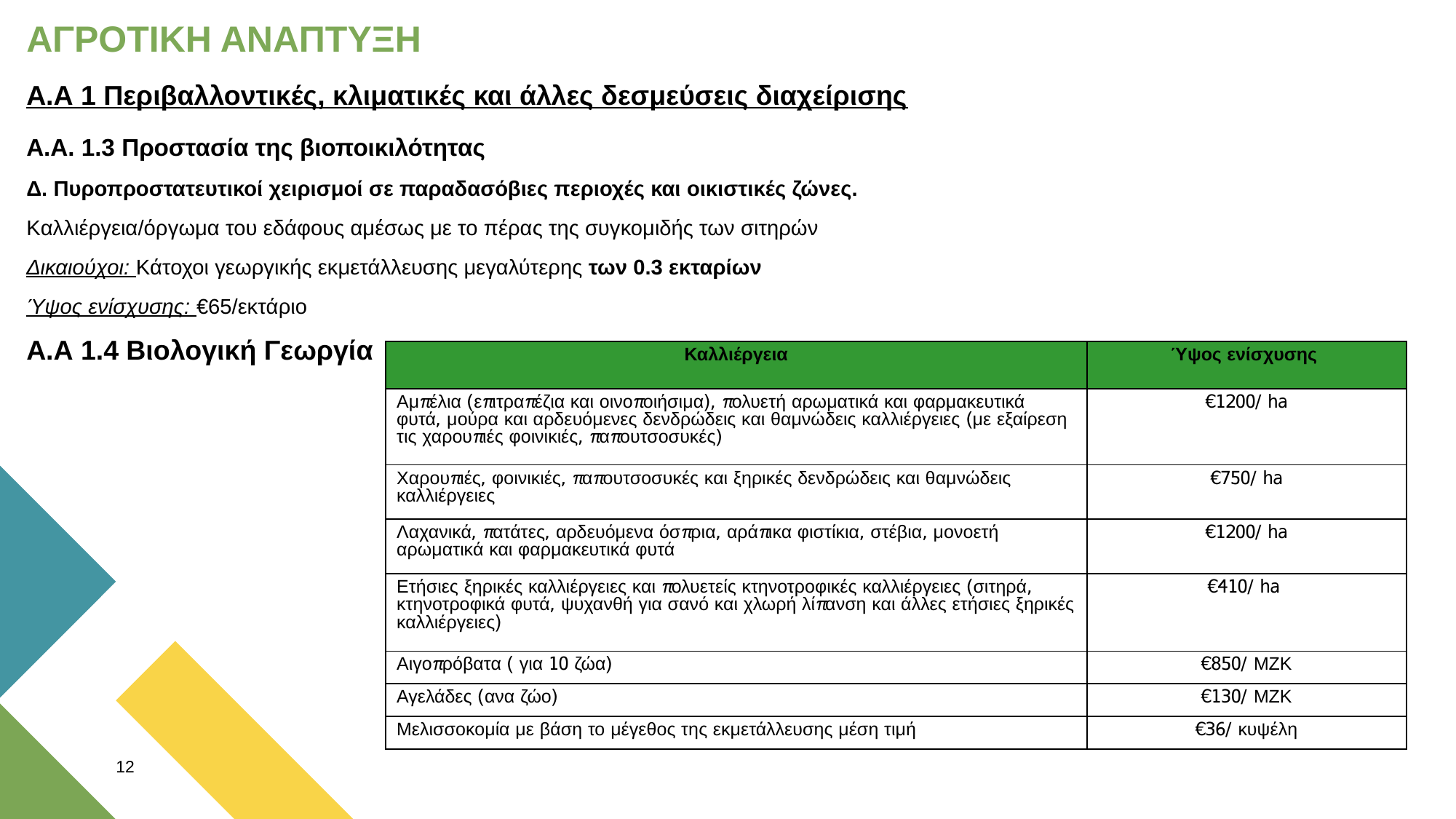

ΑΓΡΟΤΙΚΗ ΑΝΑΠΤΥΞΗ
Α.Α 1 Περιβαλλοντικές, κλιματικές και άλλες δεσμεύσεις διαχείρισης
Α.Α. 1.3 Προστασία της βιοποικιλότητας
Δ. Πυροπροστατευτικοί χειρισμοί σε παραδασόβιες περιοχές και οικιστικές ζώνες.
Καλλιέργεια/όργωμα του εδάφους αμέσως με το πέρας της συγκομιδής των σιτηρών
Δικαιούχοι: Κάτοχοι γεωργικής εκμετάλλευσης μεγαλύτερης των 0.3 εκταρίων
Ύψος ενίσχυσης: €65/εκτάριο
Α.Α 1.4 Βιολογική Γεωργία

| Καλλιέργεια | Ύψος ενίσχυσης |
| --- | --- |
| Αμπέλια (επιτραπέζια και οινοποιήσιμα), πολυετή αρωματικά και φαρμακευτικά φυτά, μούρα και αρδευόμενες δενδρώδεις και θαμνώδεις καλλιέργειες (με εξαίρεση τις χαρουπιές φοινικιές, παπουτσοσυκές) | €1200/ ha |
| Χαρουπιές, φοινικιές, παπουτσοσυκές και ξηρικές δενδρώδεις και θαμνώδεις καλλιέργειες | €750/ ha |
| Λαχανικά, πατάτες, αρδευόμενα όσπρια, αράπικα φιστίκια, στέβια, μονοετή αρωματικά και φαρμακευτικά φυτά | €1200/ ha |
| Ετήσιες ξηρικές καλλιέργειες και πολυετείς κτηνοτροφικές καλλιέργειες (σιτηρά, κτηνοτροφικά φυτά, ψυχανθή για σανό και χλωρή λίπανση και άλλες ετήσιες ξηρικές καλλιέργειες) | €410/ ha |
| Αιγοπρόβατα ( για 10 ζώα) | €850/ ΜΖΚ |
| Αγελάδες (ανα ζώο) | €130/ ΜΖΚ |
| Μελισσοκομία με βάση το μέγεθος της εκμετάλλευσης μέση τιμή | €36/ κυψέλη |
12